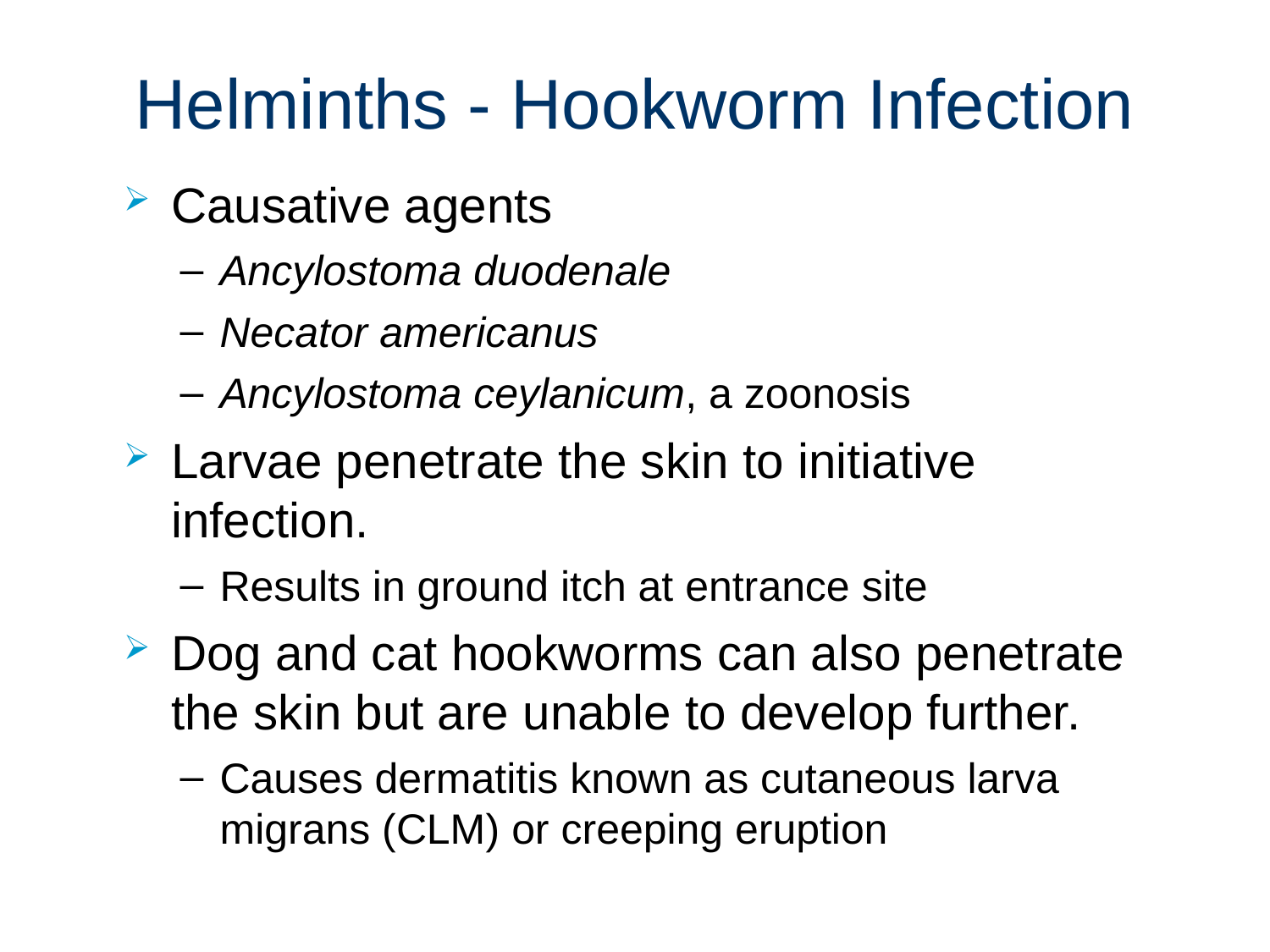

# Helminths - Hookworm Infection
Causative agents
Ancylostoma duodenale
Necator americanus
Ancylostoma ceylanicum, a zoonosis
Larvae penetrate the skin to initiative infection.
Results in ground itch at entrance site
Dog and cat hookworms can also penetrate the skin but are unable to develop further.
Causes dermatitis known as cutaneous larva migrans (CLM) or creeping eruption